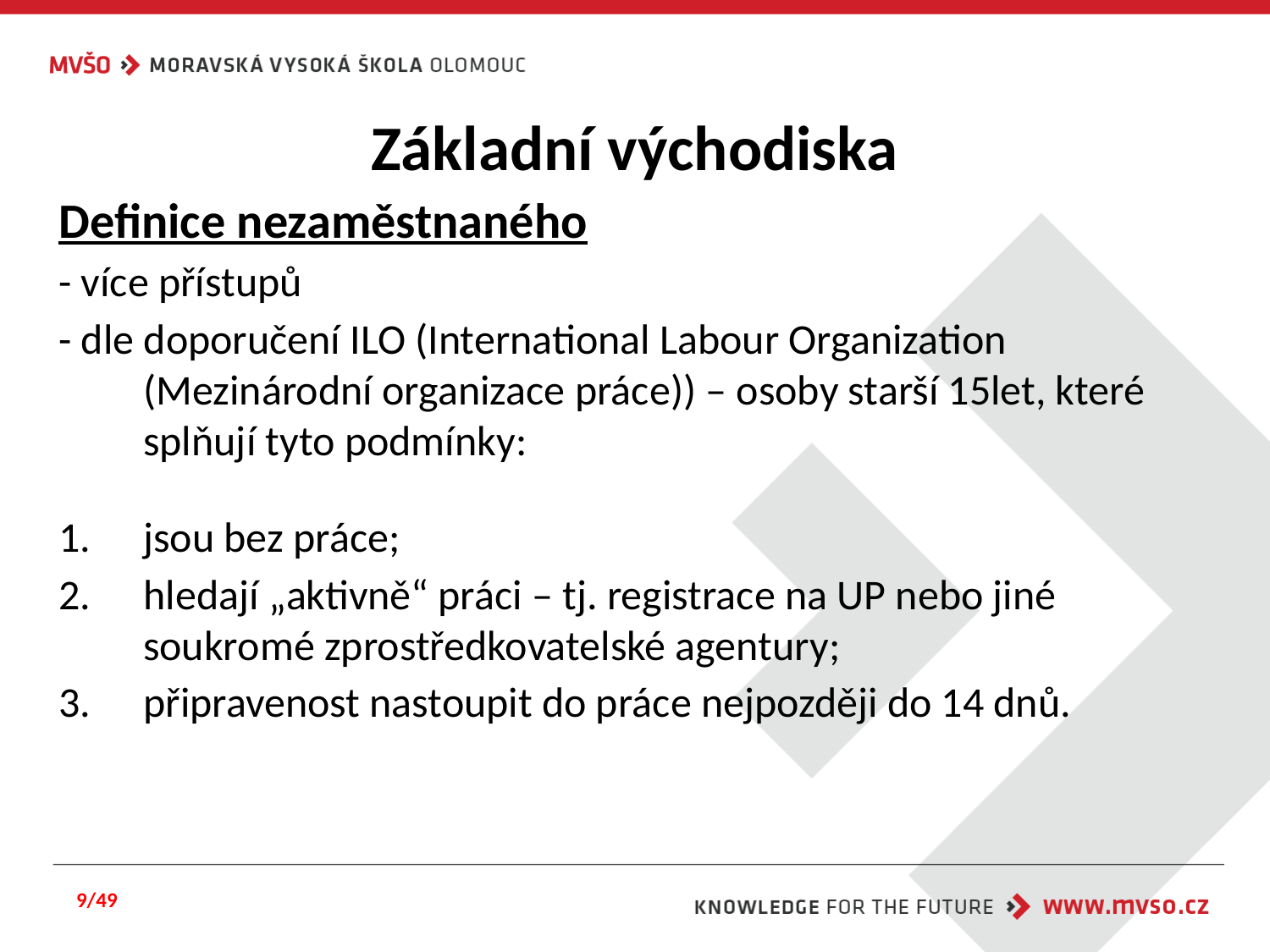

# Základní východiska
Definice nezaměstnaného
- více přístupů
- dle doporučení ILO (International Labour Organization (Mezinárodní organizace práce)) – osoby starší 15let, které splňují tyto podmínky:

jsou bez práce;
hledají „aktivně“ práci – tj. registrace na UP nebo jiné soukromé zprostředkovatelské agentury;
připravenost nastoupit do práce nejpozději do 14 dnů.
9/49